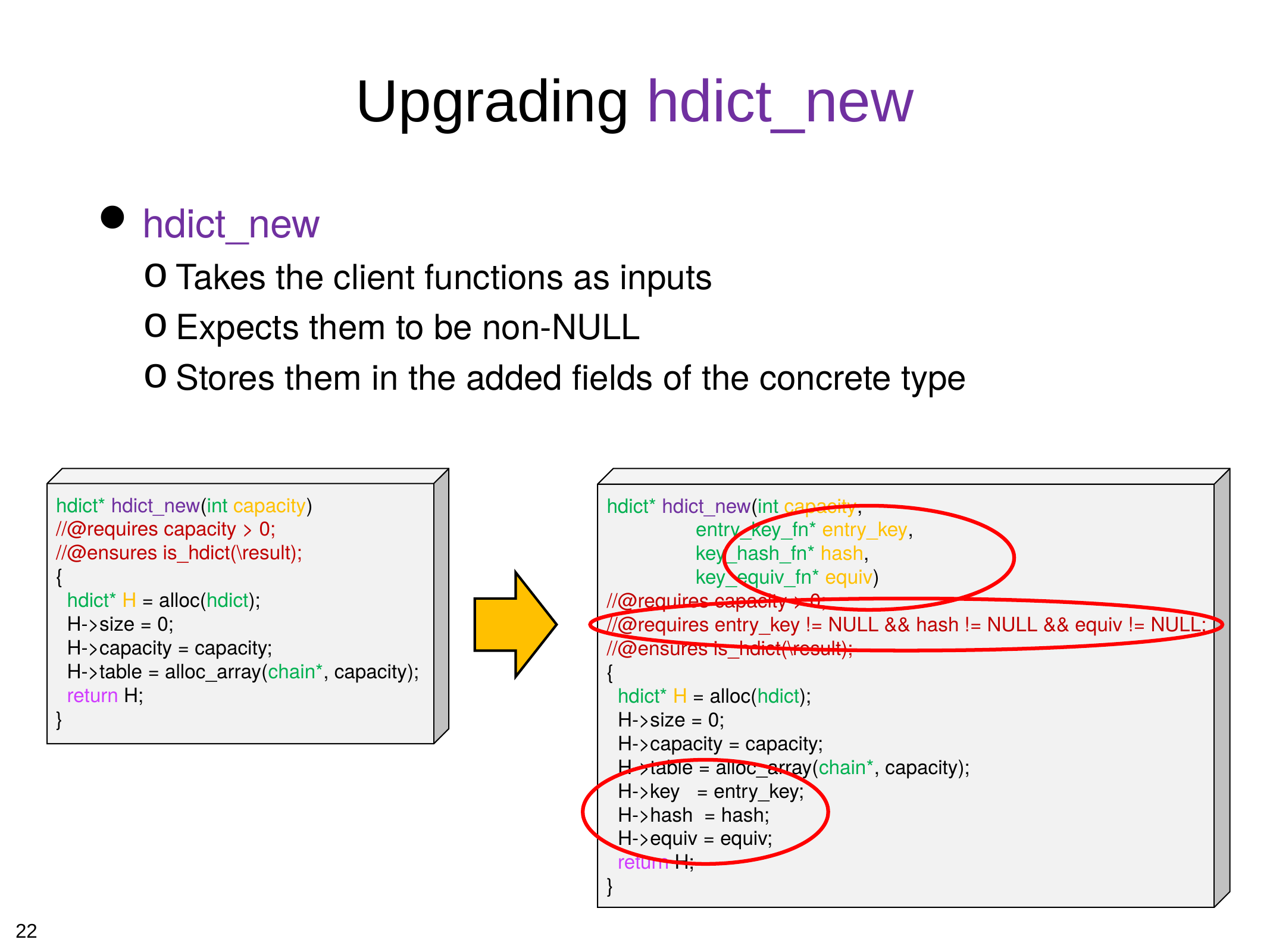

# Upgrading hdict_new
hdict_new
Takes the client functions as inputs
Expects them to be non-NULL
Stores them in the added fields of the concrete type
hdict* hdict_new(int capacity)
//@requires capacity > 0;
//@ensures is_hdict(\result);
{
  hdict* H = alloc(hdict);
  H->size = 0;
  H->capacity = capacity;
  H->table = alloc_array(chain*, capacity);
  return H;
}

hdict* hdict_new(int capacity,
	entry_key_fn* entry_key,
	key_hash_fn* hash,
	key_equiv_fn* equiv)
//@requires capacity > 0;
//@requires entry_key != NULL && hash != NULL && equiv != NULL;
//@ensures is_hdict(\result);
{
  hdict* H = alloc(hdict);
  H->size = 0;
  H->capacity = capacity;
  H->table = alloc_array(chain*, capacity);
  H->key   = entry_key;
  H->hash  = hash;
  H->equiv = equiv;
  return H;
}

22